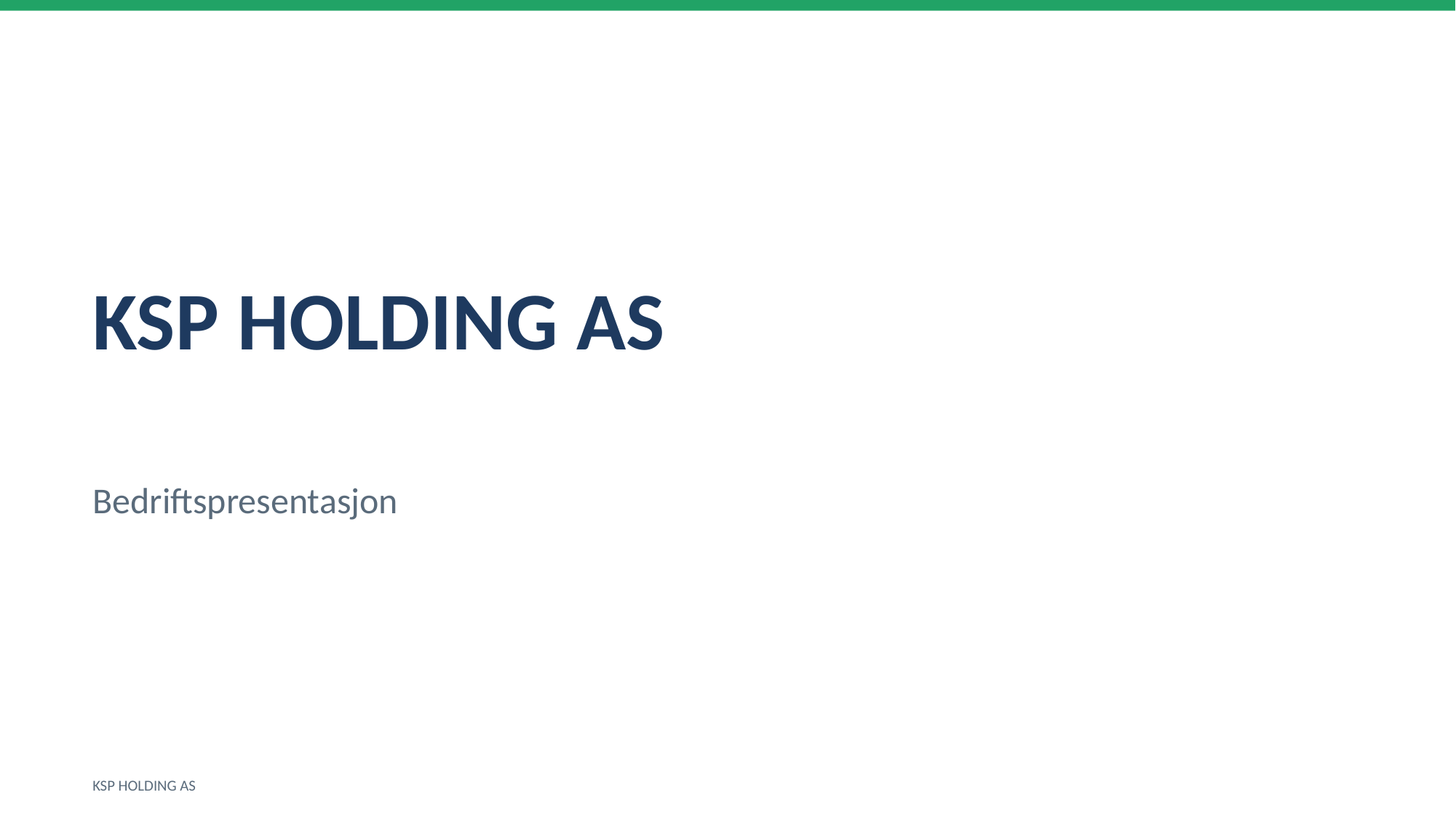

KSP HOLDING AS
Bedriftspresentasjon
KSP HOLDING AS